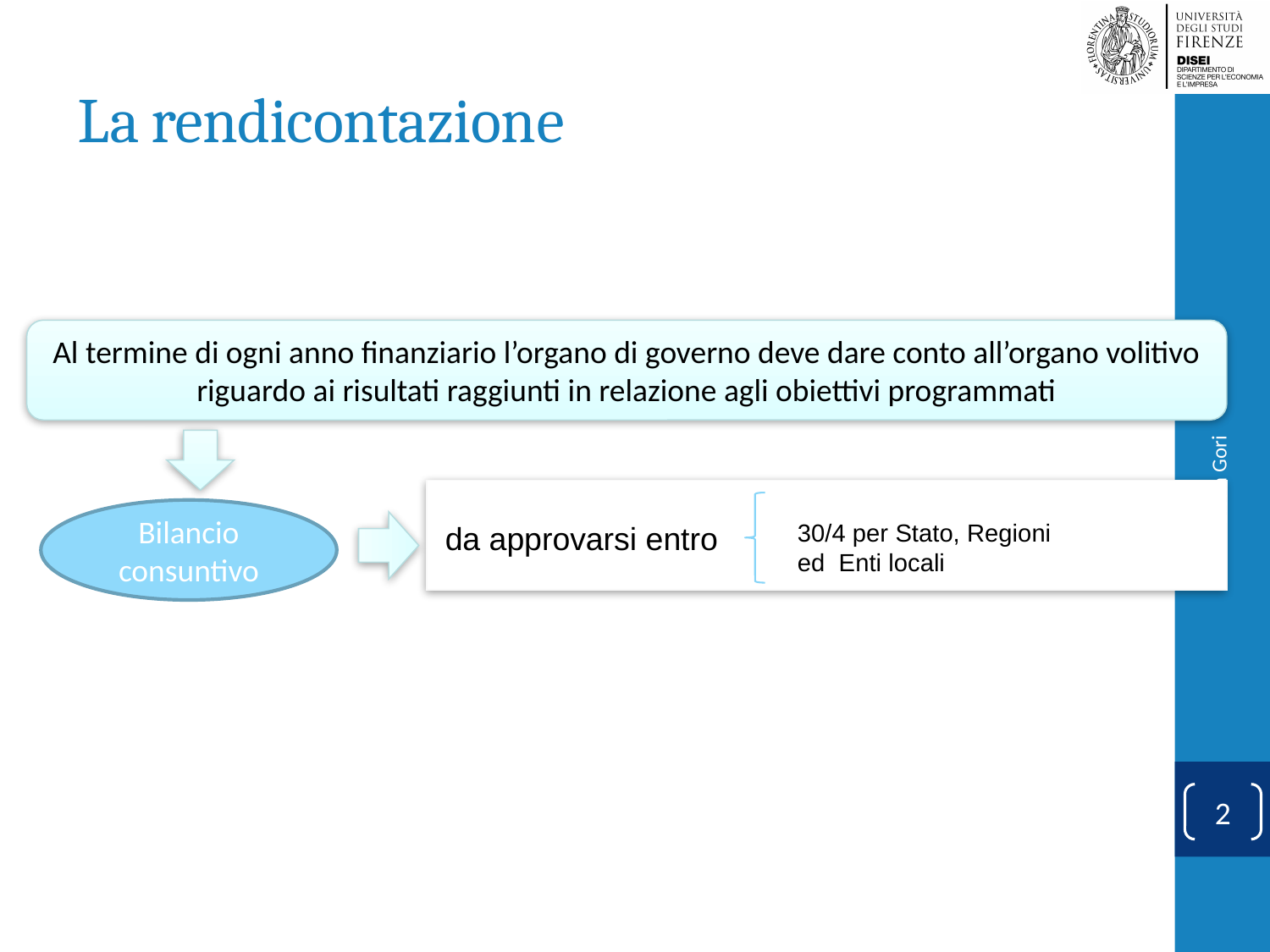

# La rendicontazione
Al termine di ogni anno finanziario l’organo di governo deve dare conto all’organo volitivo riguardo ai risultati raggiunti in relazione agli obiettivi programmati

Bilancio consuntivo
30/4 per Stato, Regioni ed  Enti locali
  da approvarsi entro

Elena Gori
2